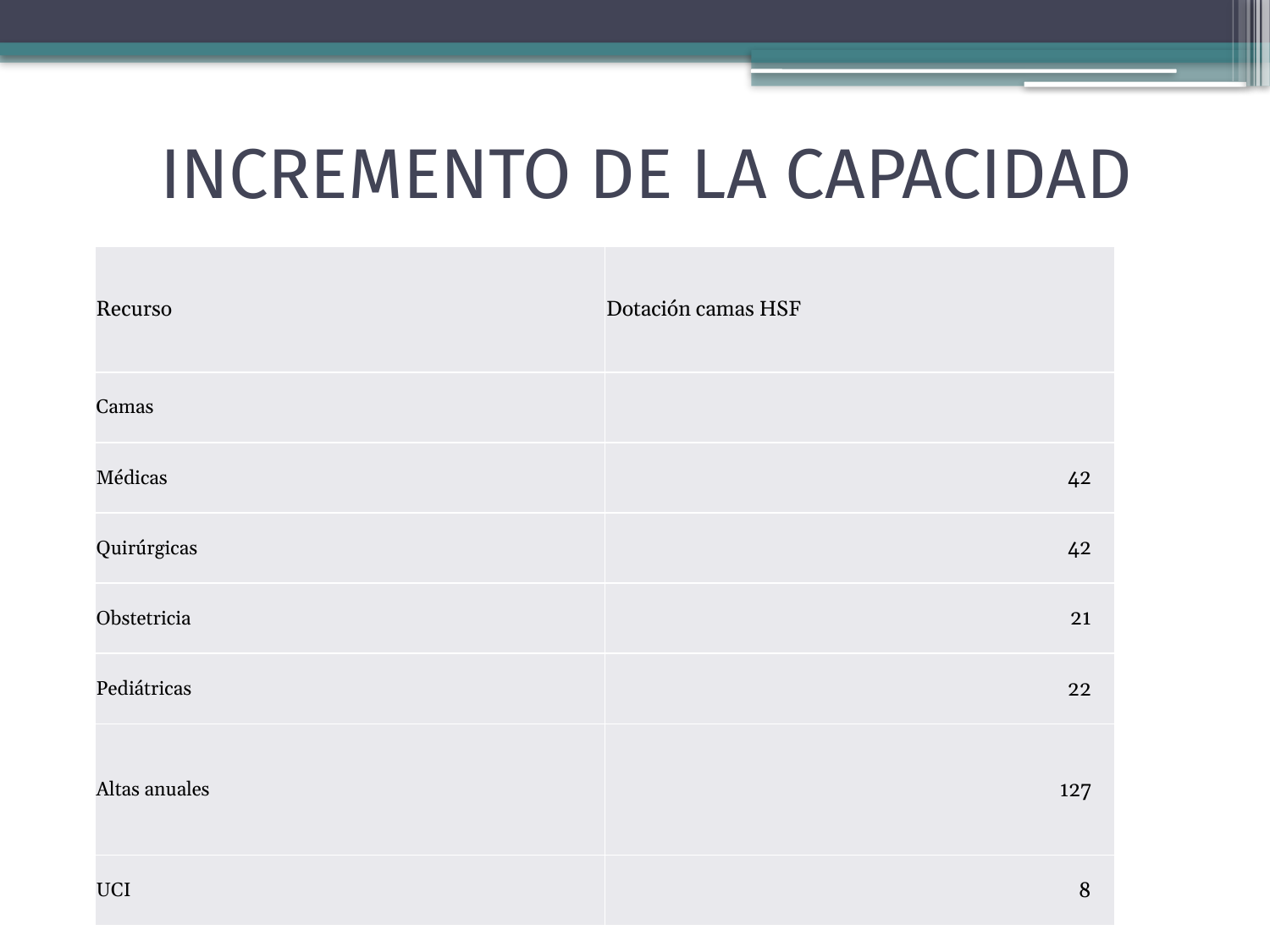

# INCREMENTO DE LA CAPACIDAD
| Recurso | Dotación camas HSF |
| --- | --- |
| Camas |  |
| Médicas | 42 |
| Quirúrgicas | 42 |
| Obstetricia | 21 |
| Pediátricas | 22 |
| Altas anuales | 127 |
| UCI | 8 |